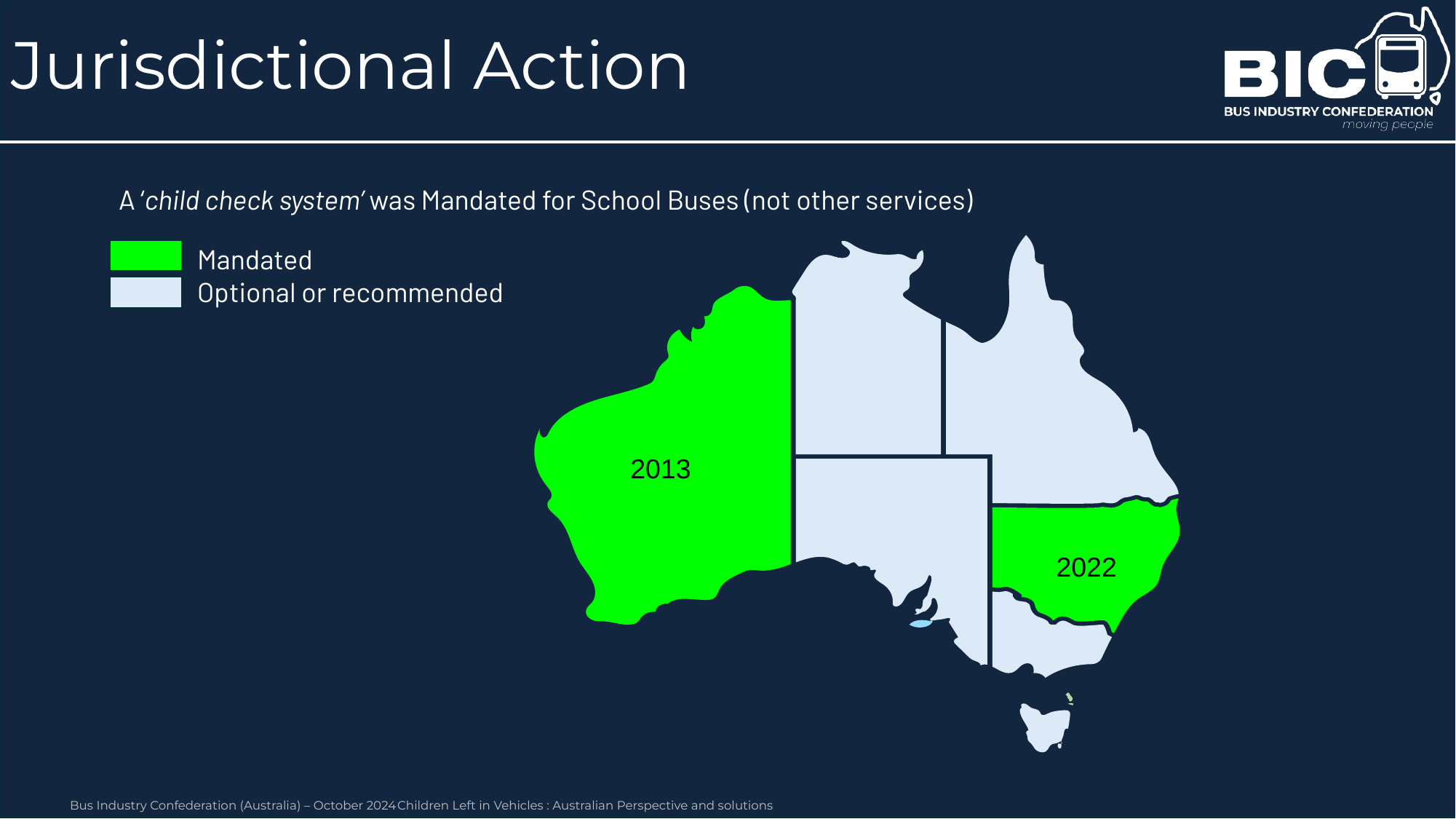

# Jurisdictional Action

A ‘child check system’ was Mandated for School Buses (not other services)

2013

2022

Mandated
Optional or recommended

Bus Industry Confederation (Australia) – October 2024	Children Left in Vehicles : Australian Perspective and solutions